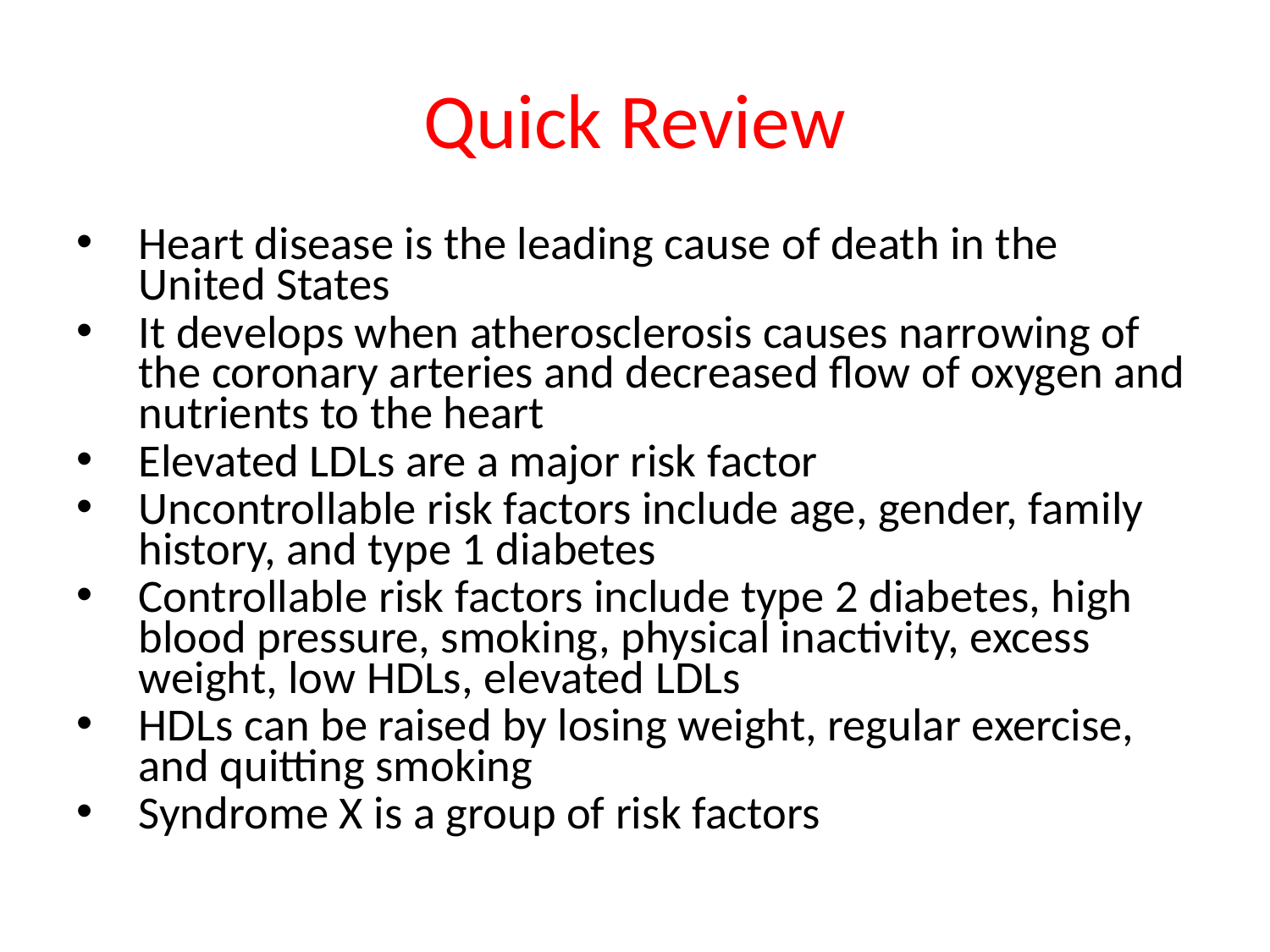

Quick Review
Heart disease is the leading cause of death in the United States
It develops when atherosclerosis causes narrowing of the coronary arteries and decreased flow of oxygen and nutrients to the heart
Elevated LDLs are a major risk factor
Uncontrollable risk factors include age, gender, family history, and type 1 diabetes
Controllable risk factors include type 2 diabetes, high blood pressure, smoking, physical inactivity, excess weight, low HDLs, elevated LDLs
HDLs can be raised by losing weight, regular exercise, and quitting smoking
Syndrome X is a group of risk factors